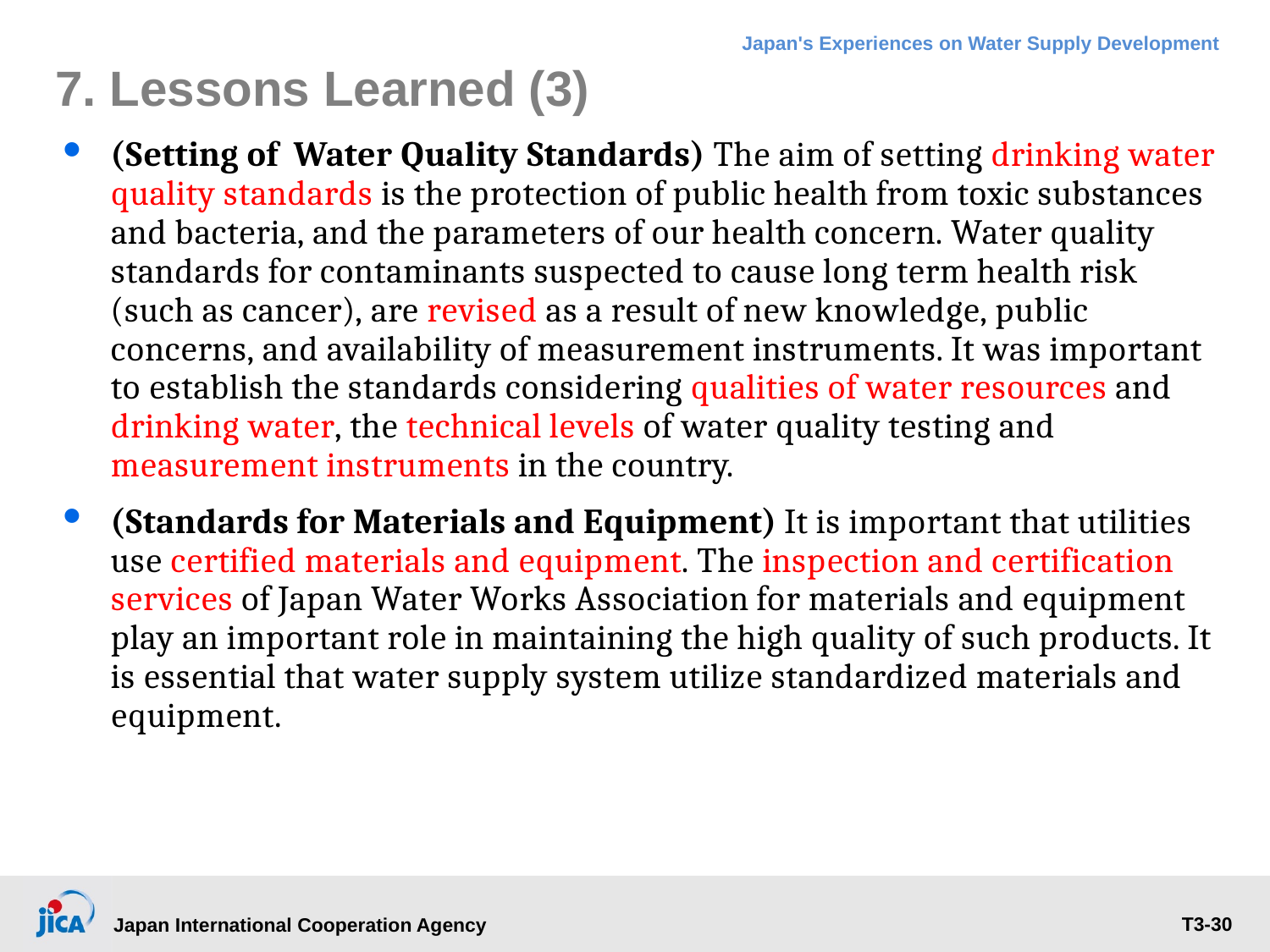

7. Lessons Learned (3)
(Setting of  Water Quality Standards) The aim of setting drinking water quality standards is the protection of public health from toxic substances and bacteria, and the parameters of our health concern. Water quality standards for contaminants suspected to cause long term health risk (such as cancer), are revised as a result of new knowledge, public concerns, and availability of measurement instruments. It was important to establish the standards considering qualities of water resources and drinking water, the technical levels of water quality testing and measurement instruments in the country.
(Standards for Materials and Equipment) It is important that utilities use certified materials and equipment. The inspection and certification services of Japan Water Works Association for materials and equipment play an important role in maintaining the high quality of such products. It is essential that water supply system utilize standardized materials and equipment.